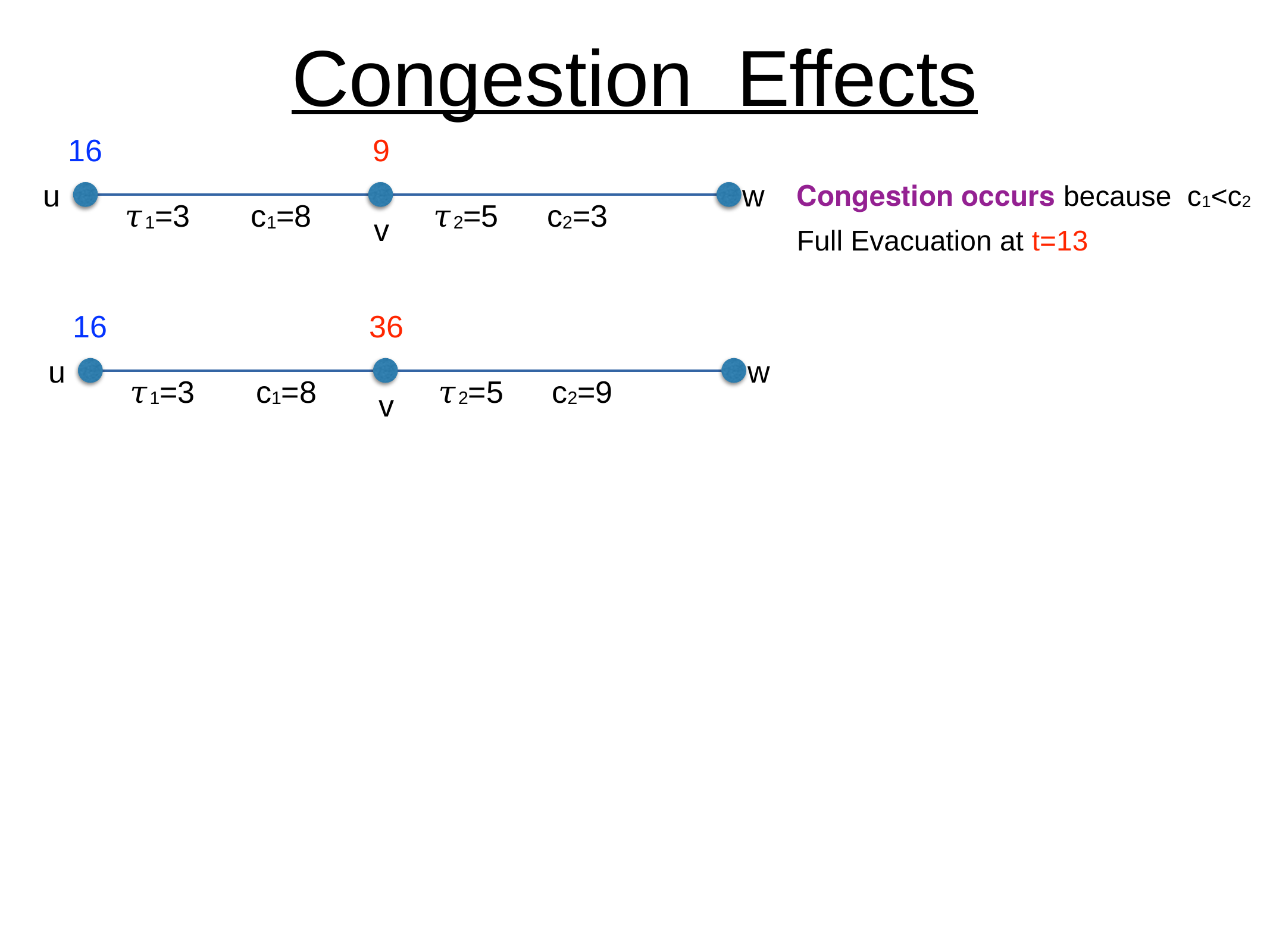

# Congestion  Effects
16
9
u
w
Congestion occurs because  c1<c2

𝜏1=3
𝜏2=5
c1=8
c2=3

v
Full Evacuation at t=13
16
36
u
w

𝜏1=3
𝜏2=5
c1=8
c2=9

v
30